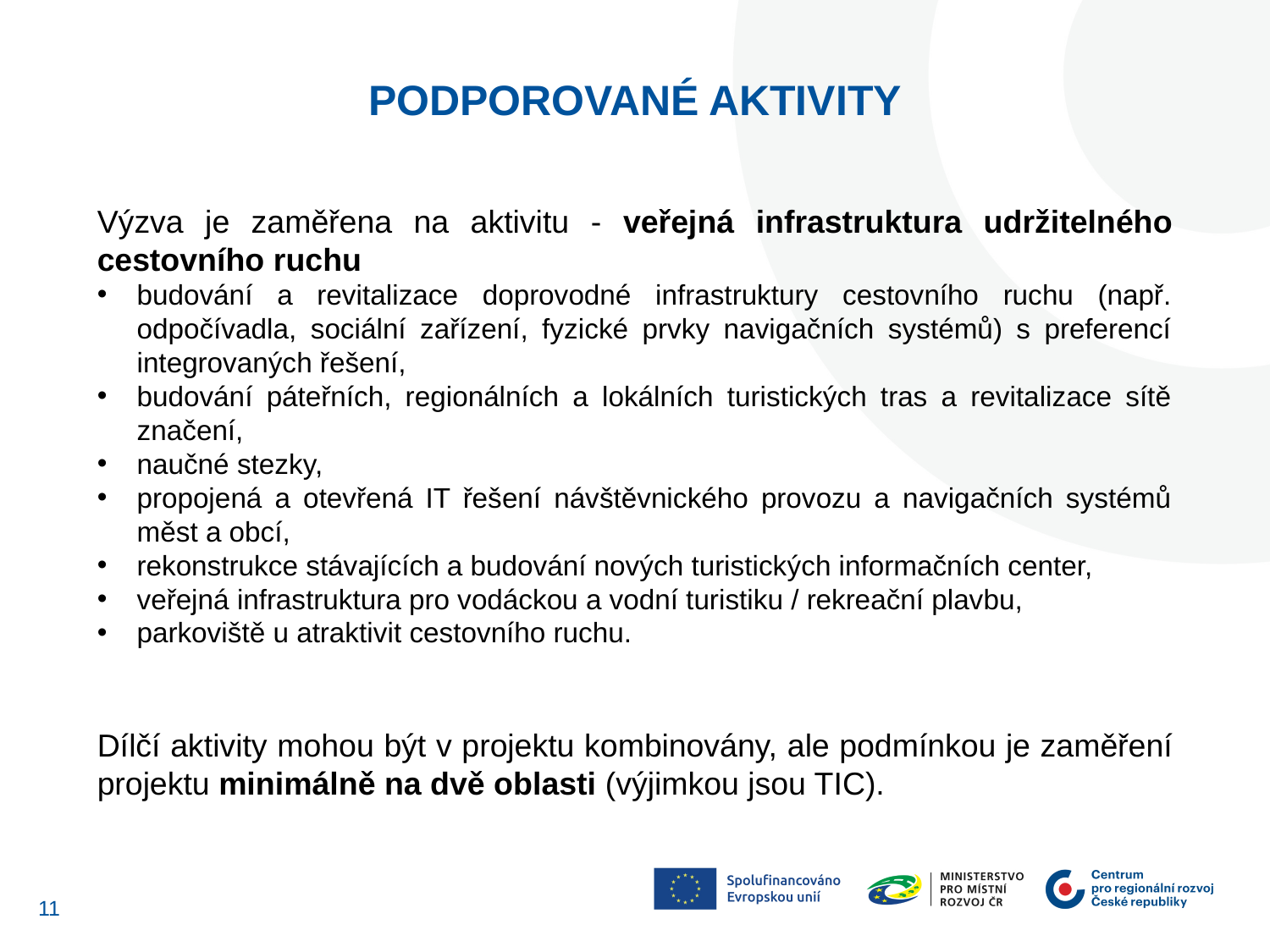

PODPOROVANÉ AKTIVITY
Výzva je zaměřena na aktivitu - veřejná infrastruktura udržitelného cestovního ruchu
budování a revitalizace doprovodné infrastruktury cestovního ruchu (např. odpočívadla, sociální zařízení, fyzické prvky navigačních systémů) s preferencí integrovaných řešení,
budování páteřních, regionálních a lokálních turistických tras a revitalizace sítě značení,
naučné stezky,
propojená a otevřená IT řešení návštěvnického provozu a navigačních systémů měst a obcí,
rekonstrukce stávajících a budování nových turistických informačních center,
veřejná infrastruktura pro vodáckou a vodní turistiku / rekreační plavbu,
parkoviště u atraktivit cestovního ruchu.

Dílčí aktivity mohou být v projektu kombinovány, ale podmínkou je zaměření projektu minimálně na dvě oblasti (výjimkou jsou TIC).

11